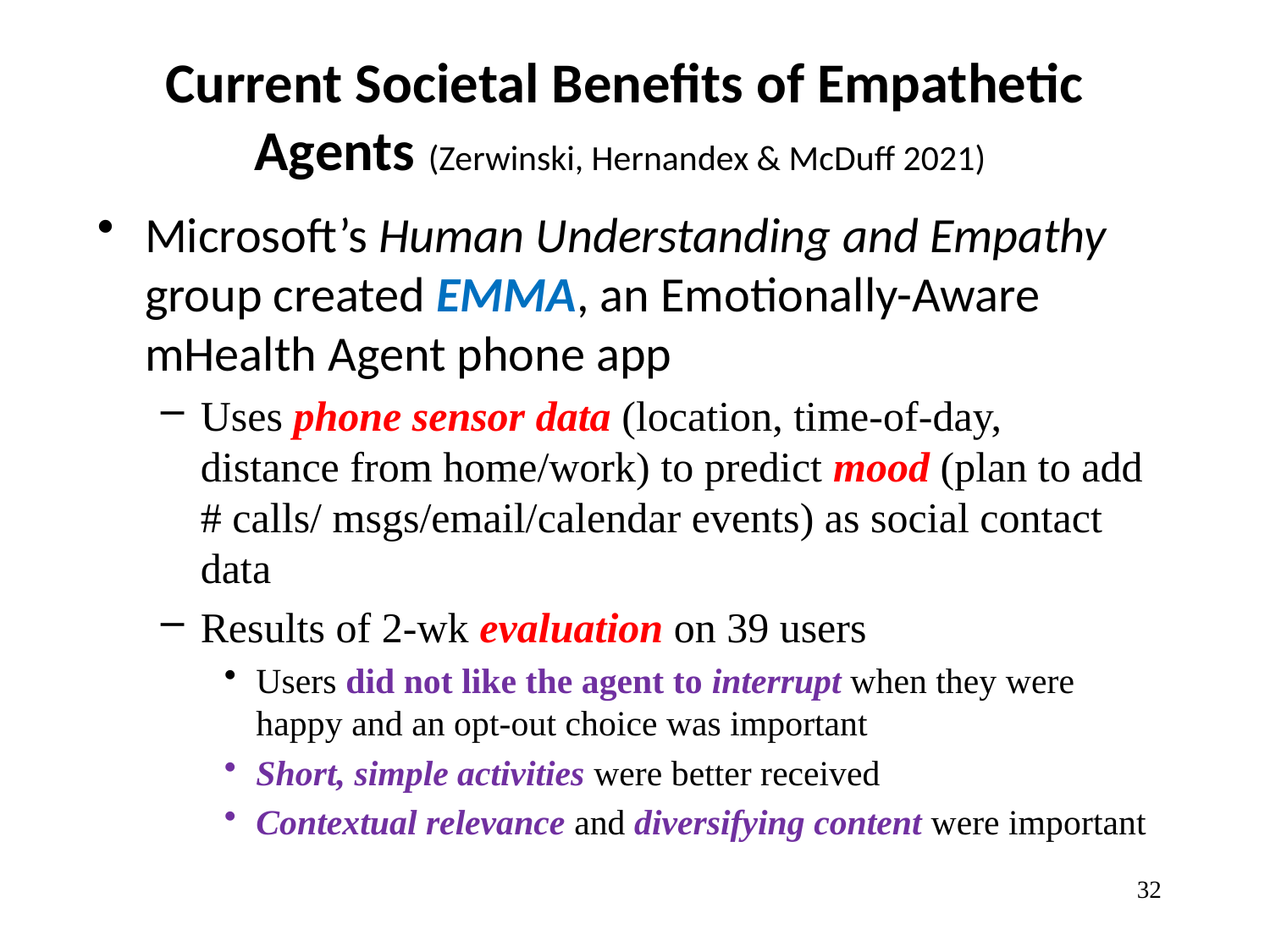

# Current Societal Benefits of Empathetic Agents (Zerwinski, Hernandex & McDuff 2021)
Microsoft’s Human Understanding and Empathy group created EMMA, an Emotionally-Aware mHealth Agent phone app
Uses phone sensor data (location, time-of-day, distance from home/work) to predict mood (plan to add # calls/ msgs/email/calendar events) as social contact data
Results of 2-wk evaluation on 39 users
Users did not like the agent to interrupt when they were happy and an opt-out choice was important
Short, simple activities were better received
Contextual relevance and diversifying content were important

32